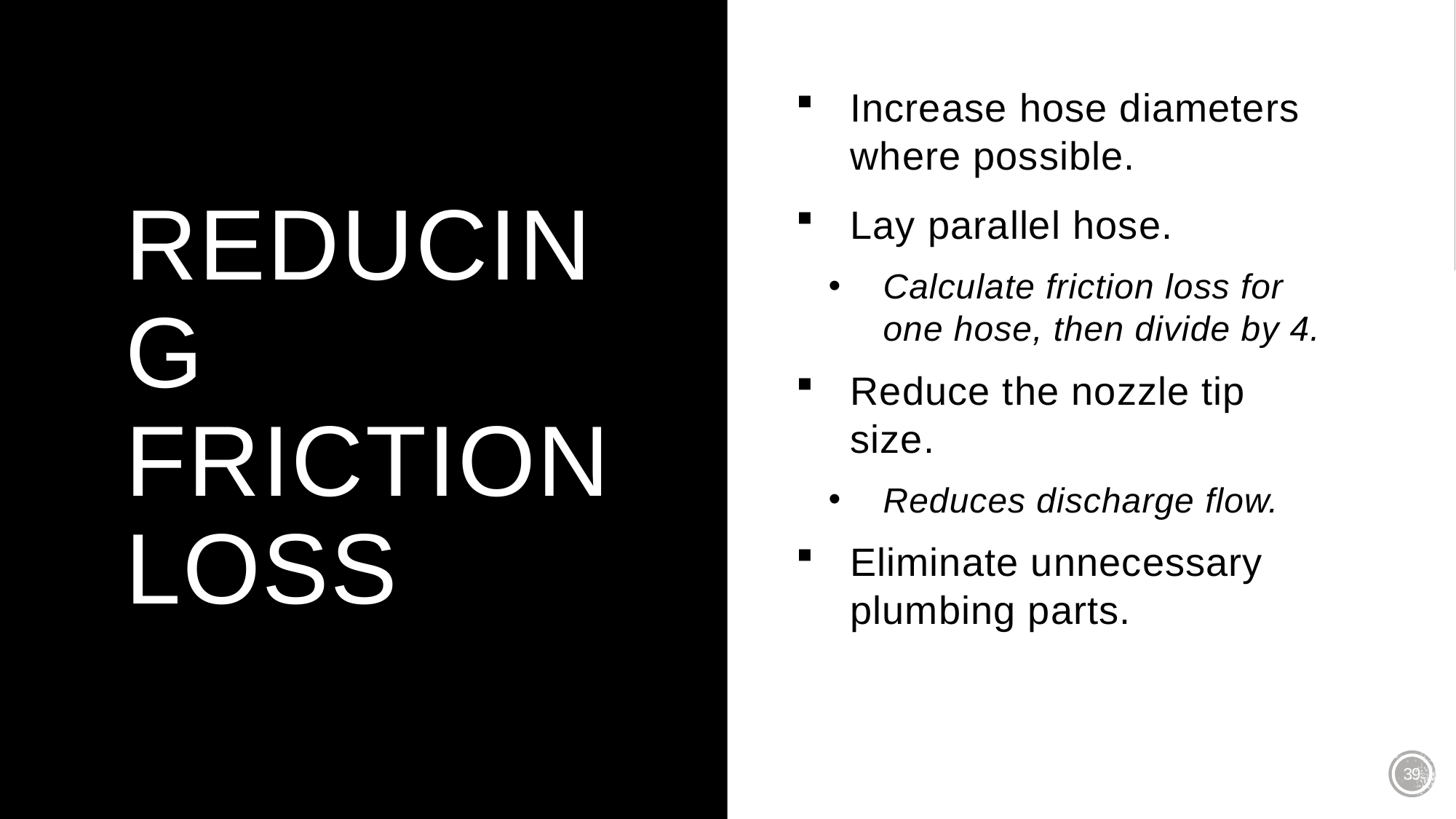

# Reducing Friction Loss
Increase hose diameters where possible.
Lay parallel hose.
Calculate friction loss for one hose, then divide by 4.
Reduce the nozzle tip size.
Reduces discharge flow.
Eliminate unnecessary plumbing parts.

39